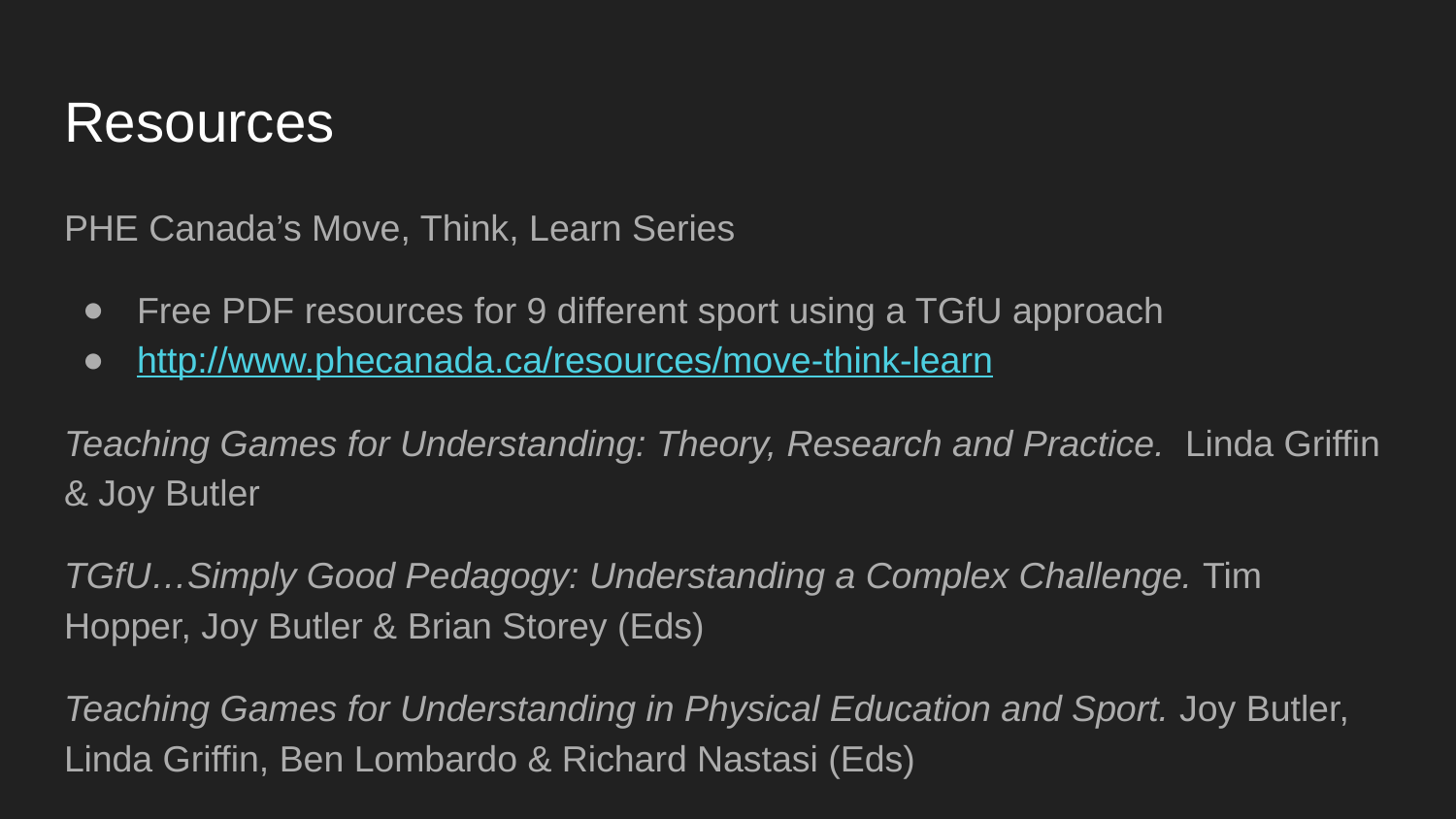

# Resources
PHE Canada’s Move, Think, Learn Series
Free PDF resources for 9 different sport using a TGfU approach
http://www.phecanada.ca/resources/move-think-learn
Teaching Games for Understanding: Theory, Research and Practice.  Linda Griffin & Joy Butler
TGfU…Simply Good Pedagogy: Understanding a Complex Challenge. Tim Hopper, Joy Butler & Brian Storey (Eds)
Teaching Games for Understanding in Physical Education and Sport. Joy Butler, Linda Griffin, Ben Lombardo & Richard Nastasi (Eds)